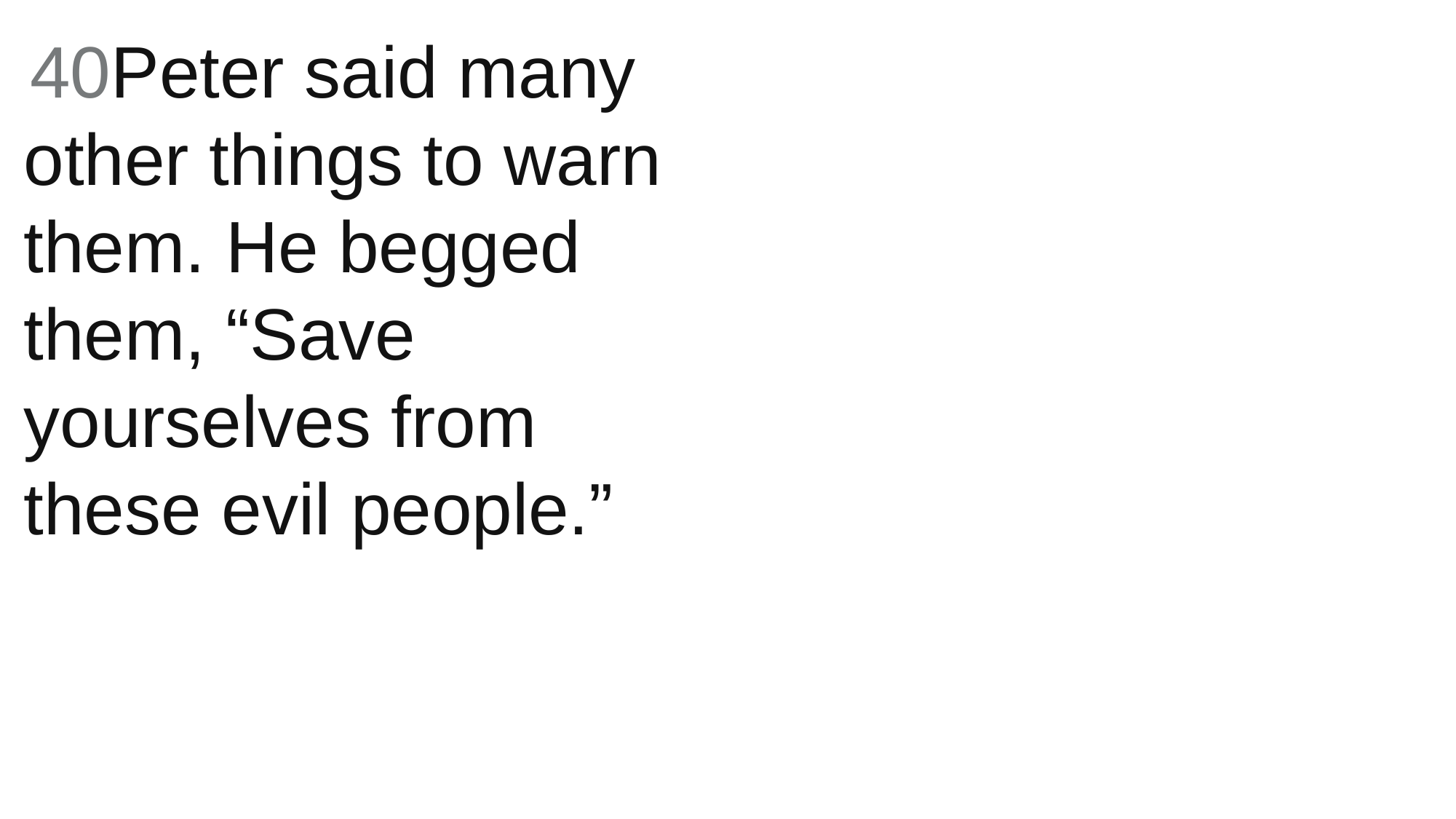

40Peter said many other things to warn them. He begged them, “Save yourselves from these evil people.”